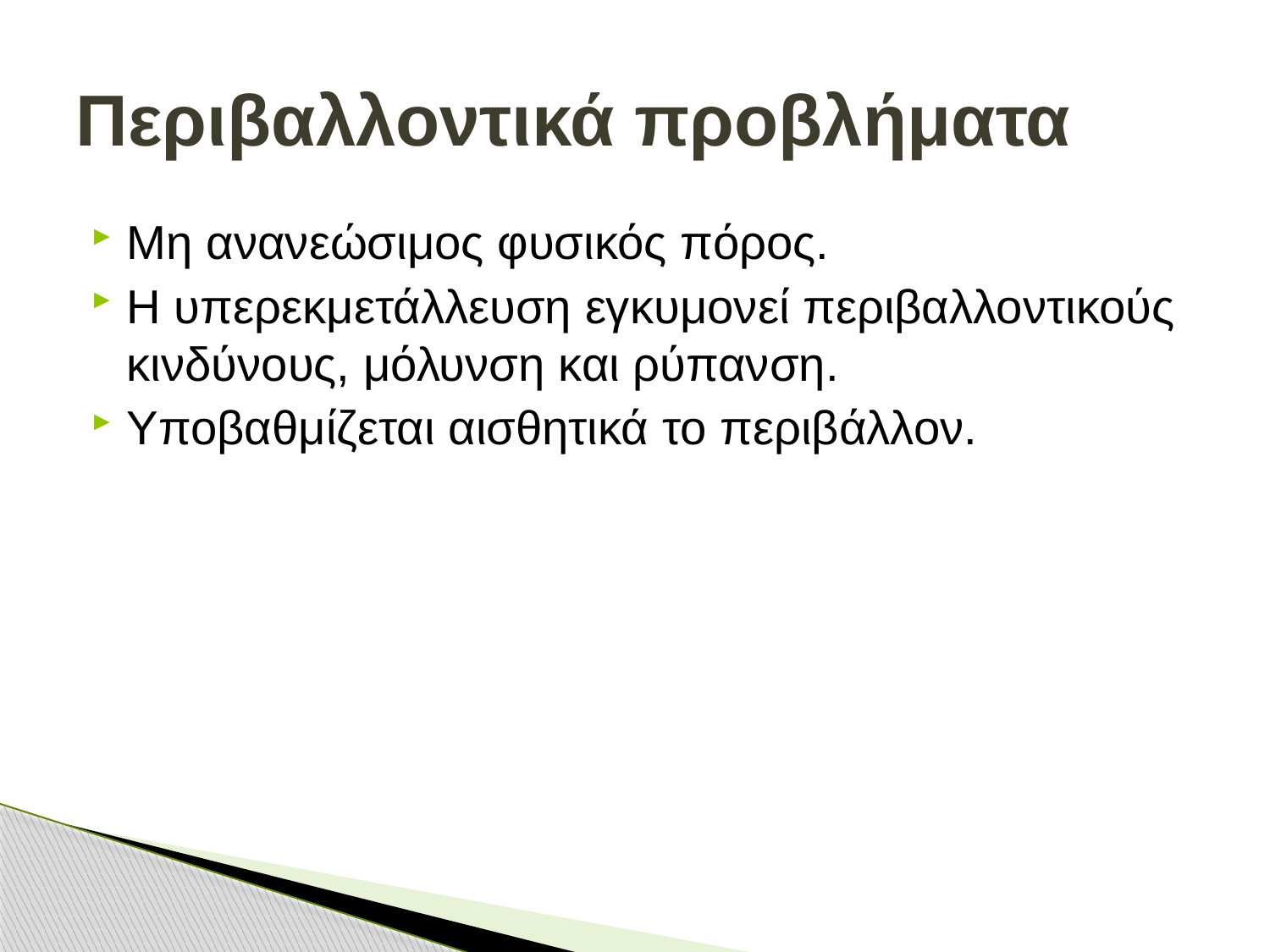

# Περιβαλλοντικά προβλήματα
Μη ανανεώσιμος φυσικός πόρος.
Η υπερεκμετάλλευση εγκυμονεί περιβαλλοντικούς κινδύνους, μόλυνση και ρύπανση.
Υποβαθμίζεται αισθητικά το περιβάλλον.